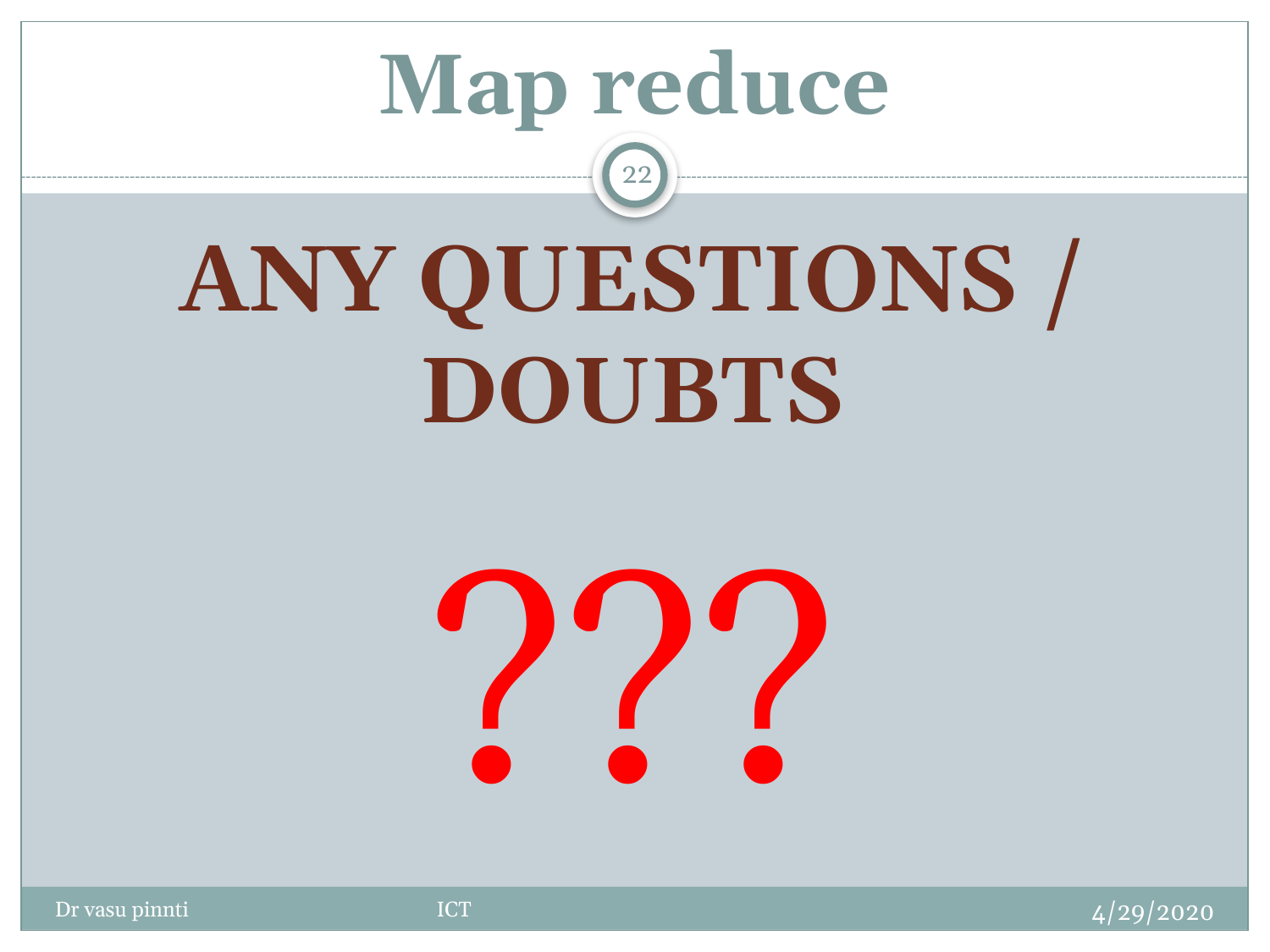

# Map reduce
22
ANY QUESTIONS / DOUBTS
???
4/29/2020
Dr vasu pinnti                                                 ICT